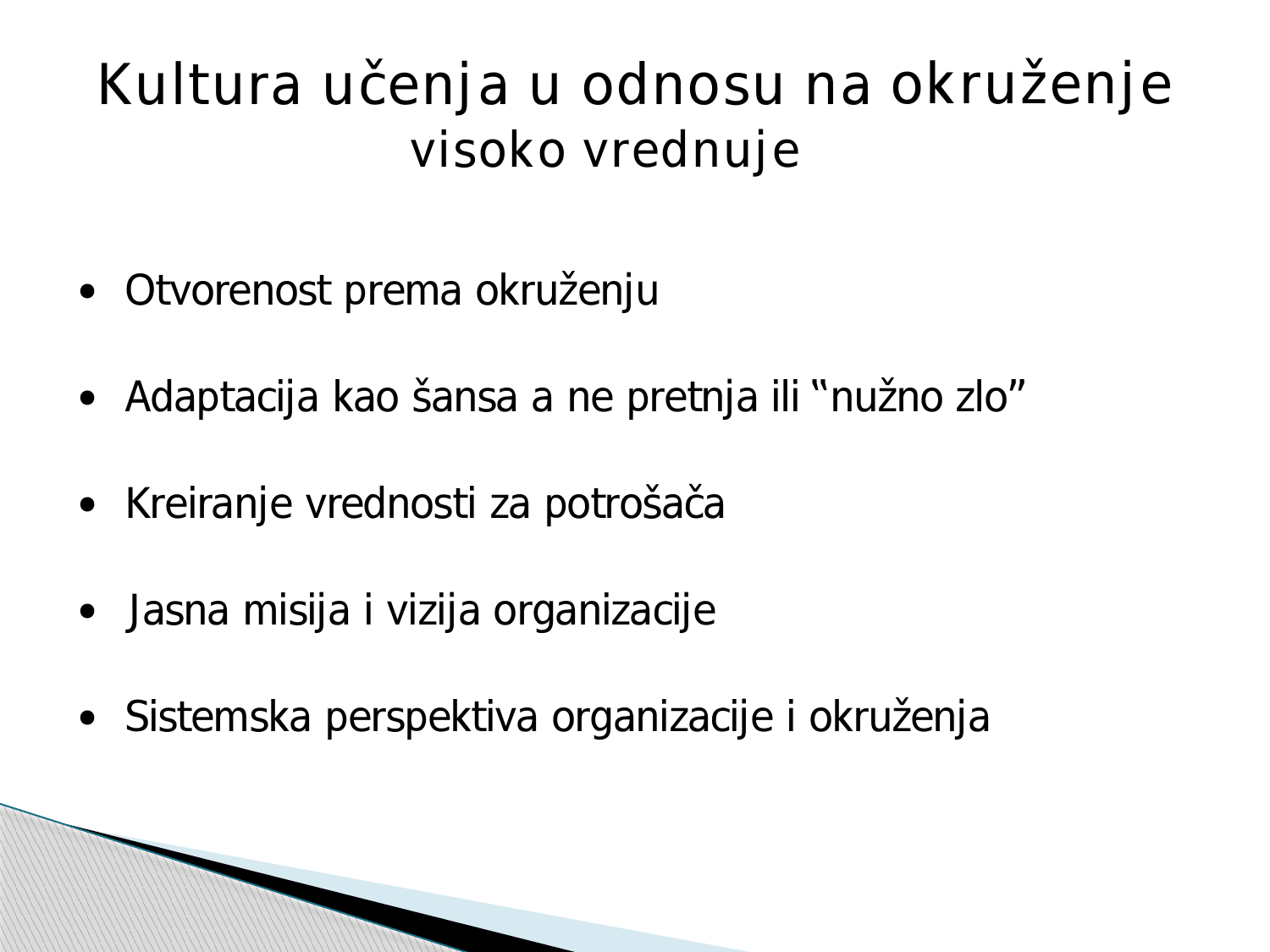

Kultura učenja u odnosu na
visoko vrednuje
okruženje
•
Otvorenost prema okruženju
•
Adaptacija kao šansa a ne pretnja
ili
“nužno
zlo”
•
Kreiranje vrednosti za potrošača
•
Jasna misija i vizija organizacije
•
Sistemska perspektiva organizacije i
okruženja